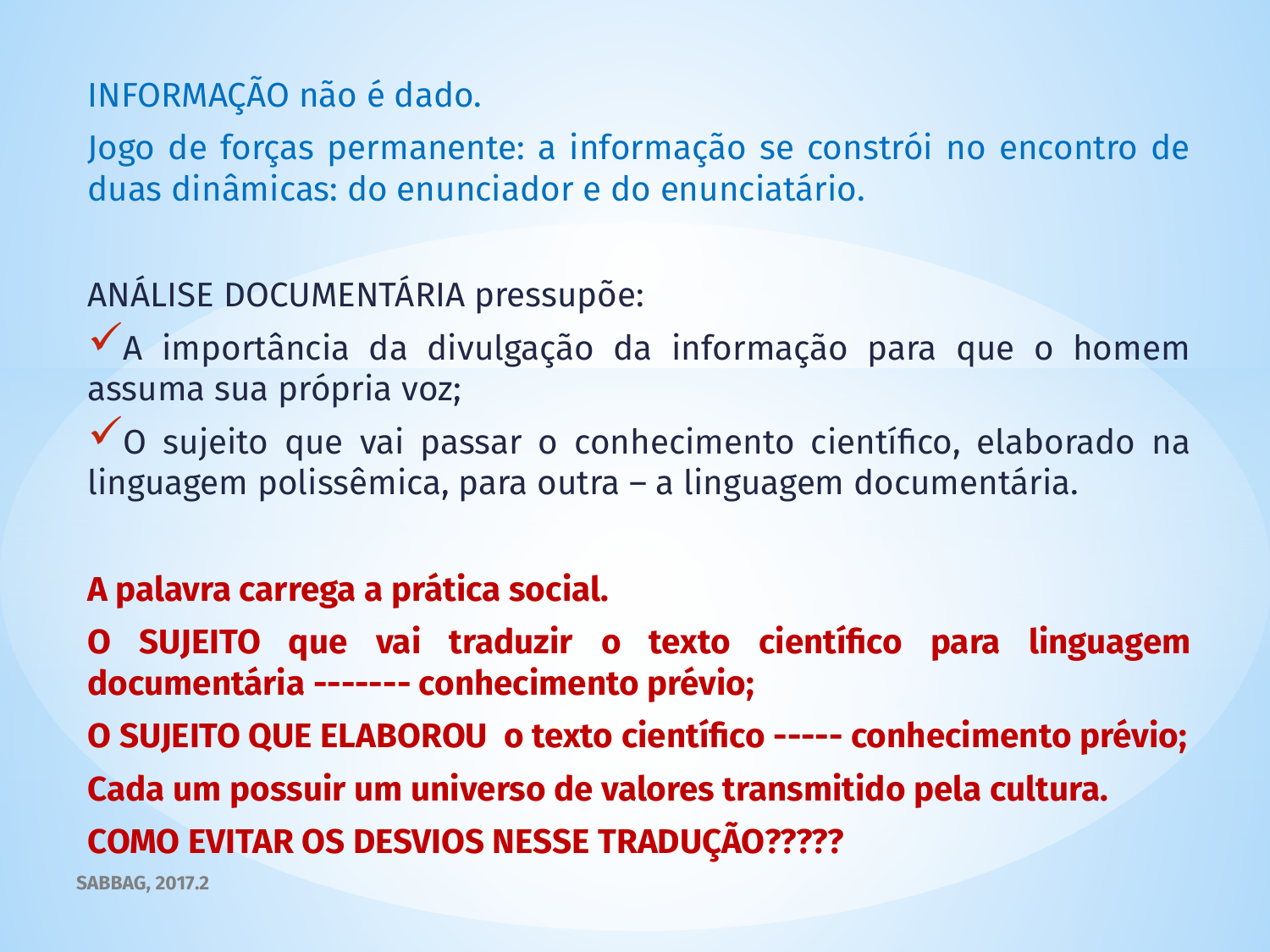

INFORMAÇÃO não é dado.
Jogo de forças permanente: a informação se constrói no encontro de duas dinâmicas: do enunciador e do enunciatário.

ANÁLISE DOCUMENTÁRIA pressupõe:
A importância da divulgação da informação para que o homem assuma sua própria voz;
O sujeito que vai passar o conhecimento científico, elaborado na linguagem polissêmica, para outra – a linguagem documentária.

A palavra carrega a prática social.
O SUJEITO que vai traduzir o texto científico para linguagem documentária ------- conhecimento prévio;
O SUJEITO QUE ELABOROU  o texto científico ----- conhecimento prévio;
Cada um possuir um universo de valores transmitido pela cultura.
COMO EVITAR OS DESVIOS NESSE TRADUÇÃO?????

SABBAG, 2017.2